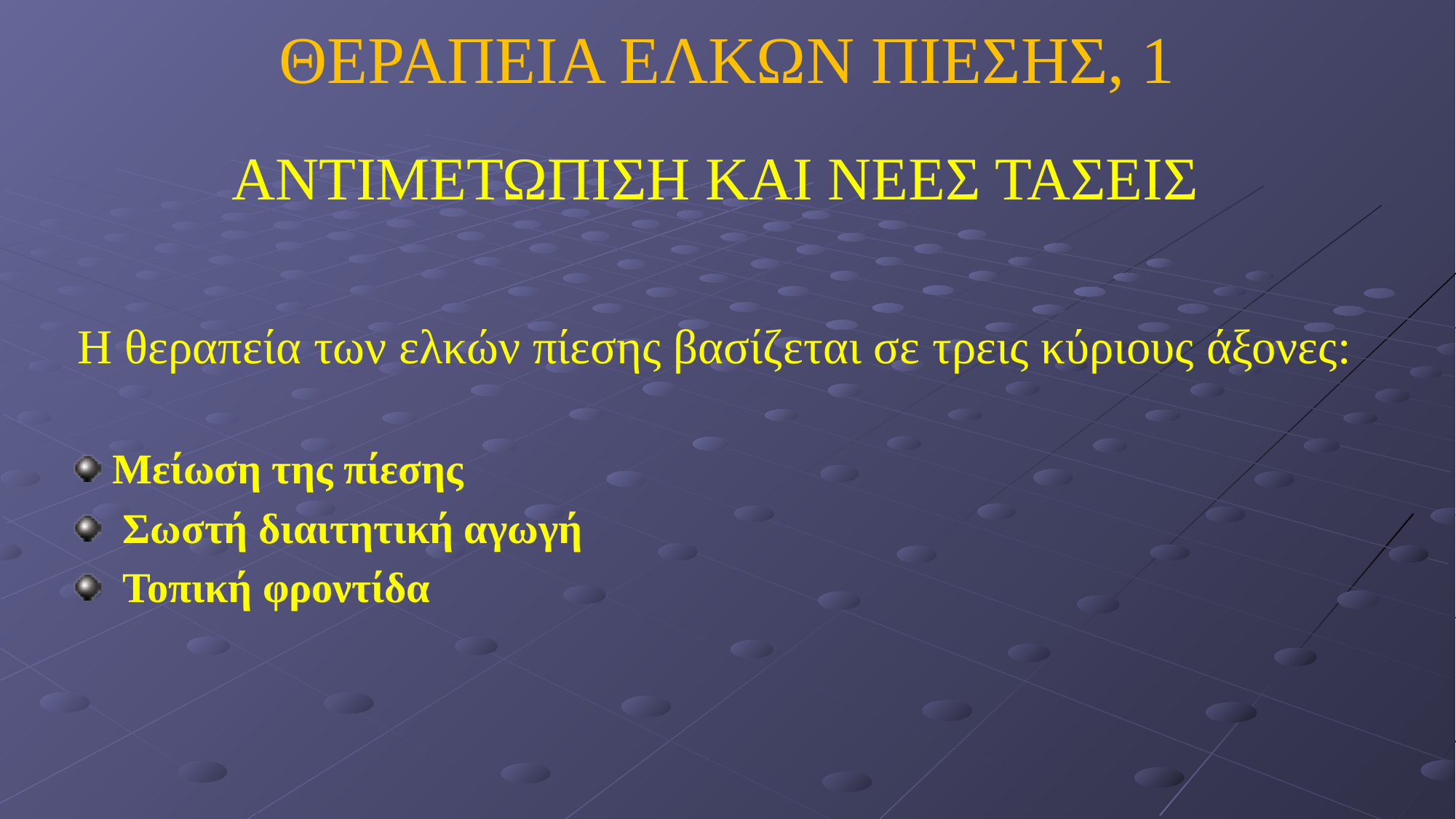

# ΘΕΡΑΠΕΙΑ ΕΛΚΩΝ ΠΙΕΣΗΣ, 1
ΑΝΤΙΜΕΤΩΠΙΣΗ ΚΑΙ ΝΕΕΣ ΤΑΣΕΙΣ

Η θεραπεία των ελκών πίεσης βασίζεται σε τρεις κύριους άξονες:

Mείωση της πίεσης
 Σωστή διαιτητική αγωγή
 Τοπική φροντίδα